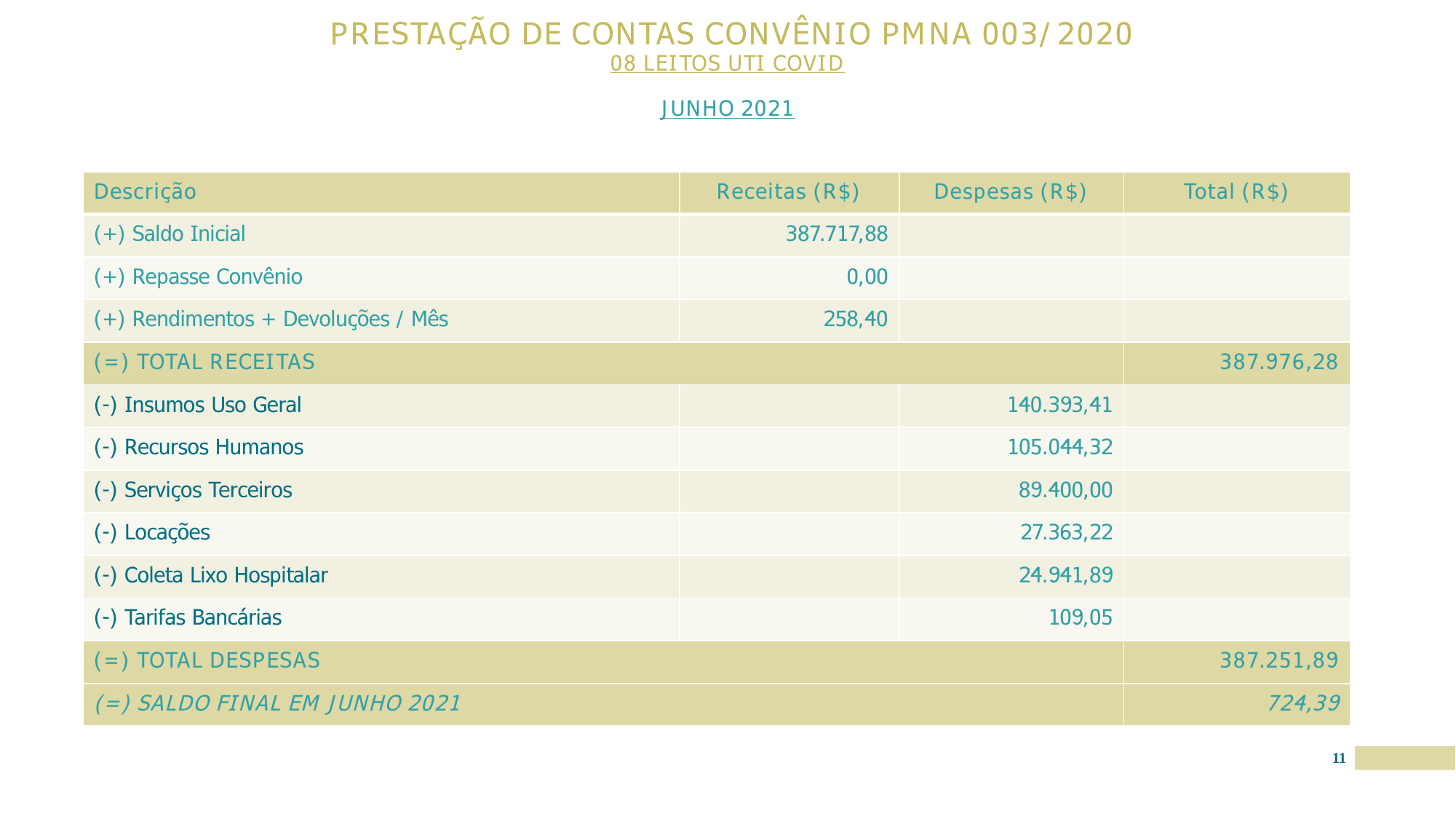

# PRESTAÇÃO DE CONTAS CONVÊNIO PMNA 003/2020 08 LEITOS UTI COVID JUNHO 2021
| Descrição | Receitas (R$) | Despesas (R$) | Total (R$) |
| --- | --- | --- | --- |
| (+) Saldo Inicial | 387.717,88 |  |  |
| (+) Repasse Convênio | 0,00 |  |  |
| (+) Rendimentos + Devoluções / Mês | 258,40 |  |  |
| (=) TOTAL RECEITAS |  |  | 387.976,28 |
| (-) Insumos Uso Geral |  | 140.393,41 |  |
| (-) Recursos Humanos |  | 105.044,32 |  |
| (-) Serviços Terceiros |  | 89.400,00 |  |
| (-) Locações |  | 27.363,22 |  |
| (-) Coleta Lixo Hospitalar |  | 24.941,89 |  |
| (-) Tarifas Bancárias |  | 109,05 |  |
| (=) TOTAL DESPESAS |  |  | 387.251,89 |
| (=) SALDO FINAL EM JUNHO 2021 |  |  | 724,39 |
11